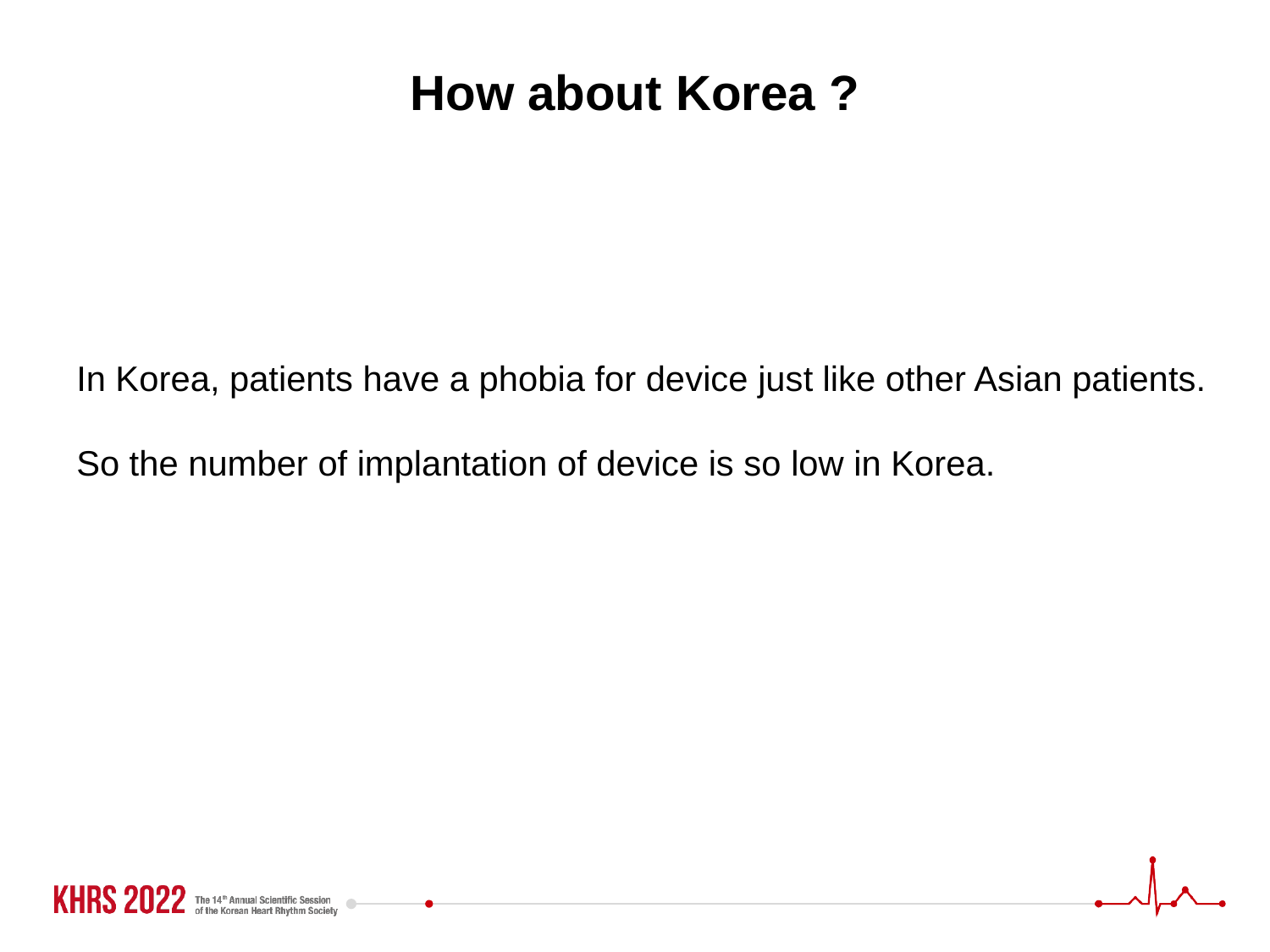

How about Korea ?
In Korea, patients have a phobia for device just like other Asian patients.
So the number of implantation of device is so low in Korea.